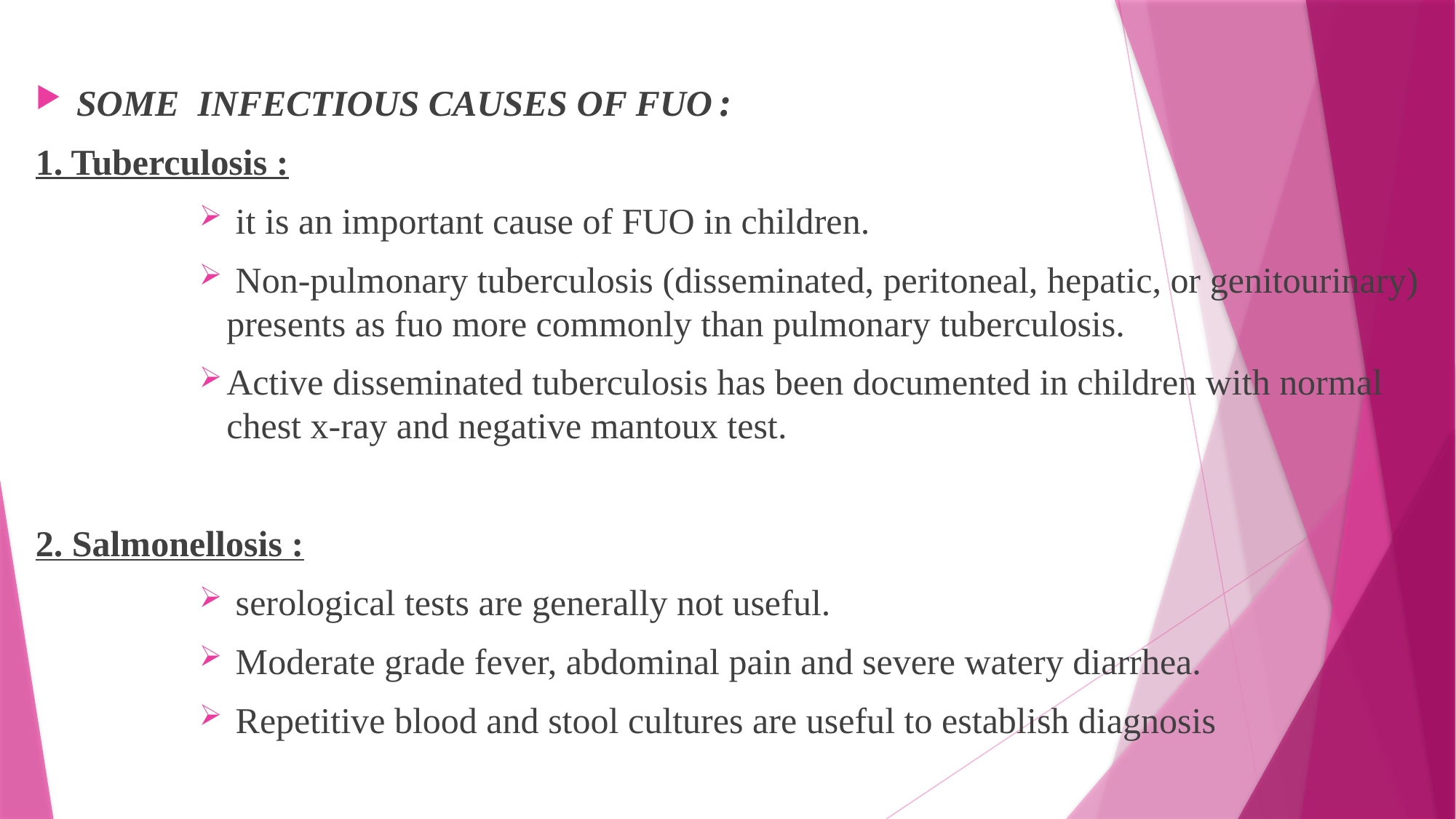

SOME  INFECTIOUS CAUSES OF FUO :
1. Tuberculosis :
 it is an important cause of FUO in children.
 Non-pulmonary tuberculosis (disseminated, peritoneal, hepatic, or genitourinary) presents as fuo more commonly than pulmonary tuberculosis.
Active disseminated tuberculosis has been documented in children with normal chest x-ray and negative mantoux test.

2. Salmonellosis :
 serological tests are generally not useful.
 Moderate grade fever, abdominal pain and severe watery diarrhea.
 Repetitive blood and stool cultures are useful to establish diagnosis